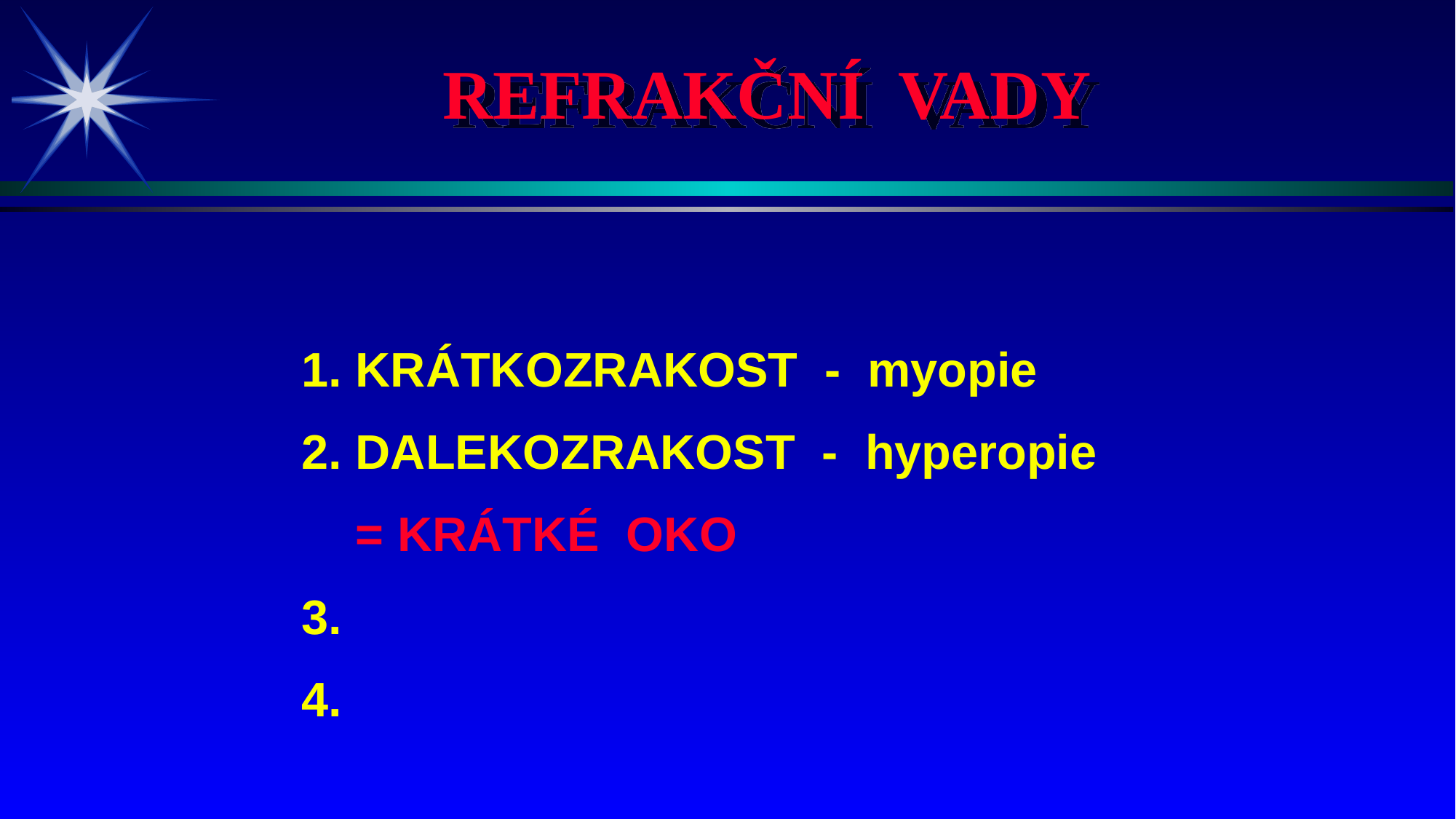

REFRAKČNÍ  VADY

1. KRÁTKOZRAKOST  -  myopie
2. DALEKOZRAKOST  -  hyperopie
    = KRÁTKÉ  OKO
3.
4.